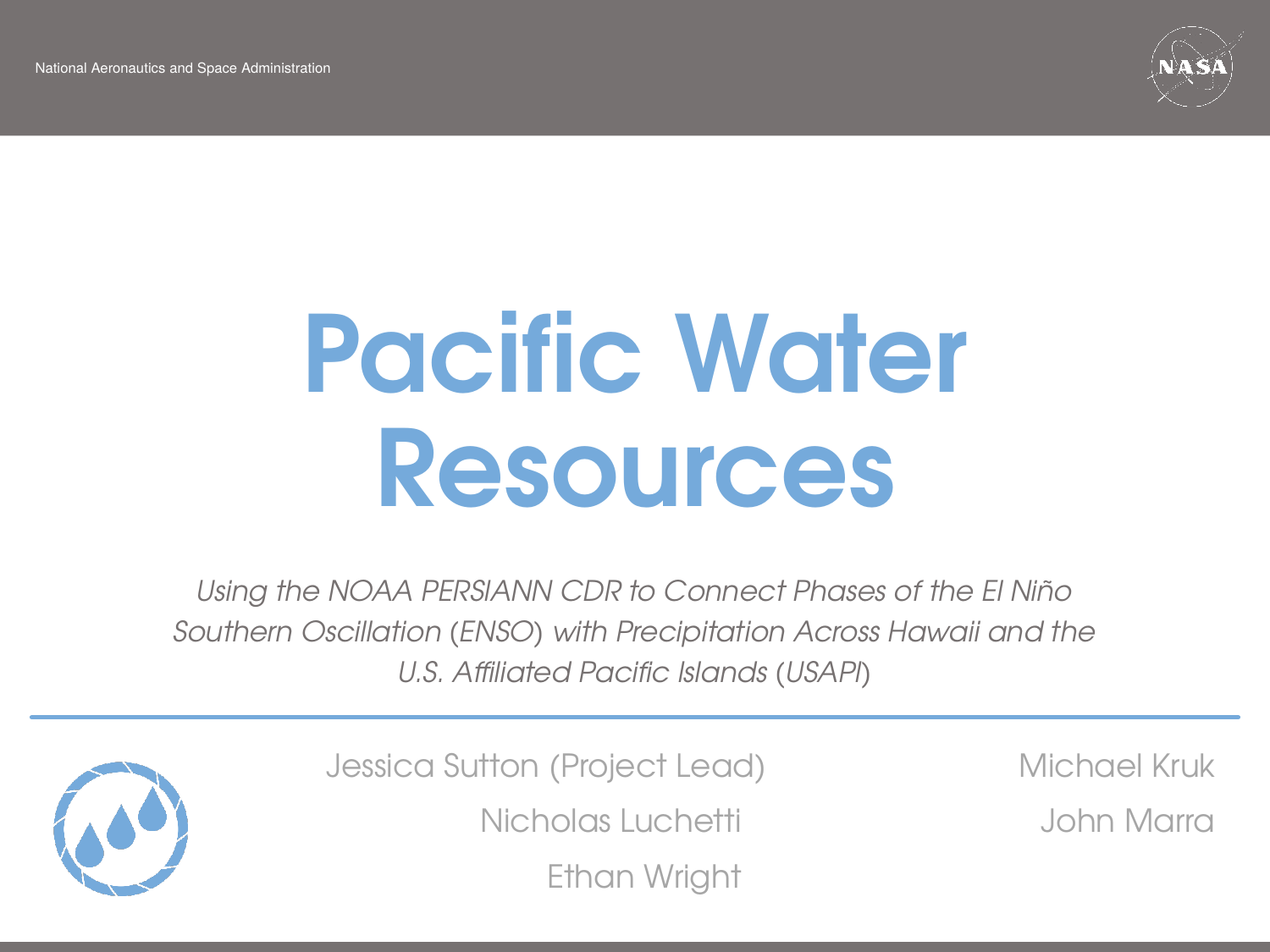

Pacific Water Resources
Using the NOAA PERSIANN CDR to Connect Phases of the El Niño Southern Oscillation (ENSO) with Precipitation Across Hawaii and the U.S. Affiliated Pacific Islands (USAPI)
Jessica Sutton (Project Lead)
Michael Kruk
Nicholas Luchetti
John Marra
Ethan Wright